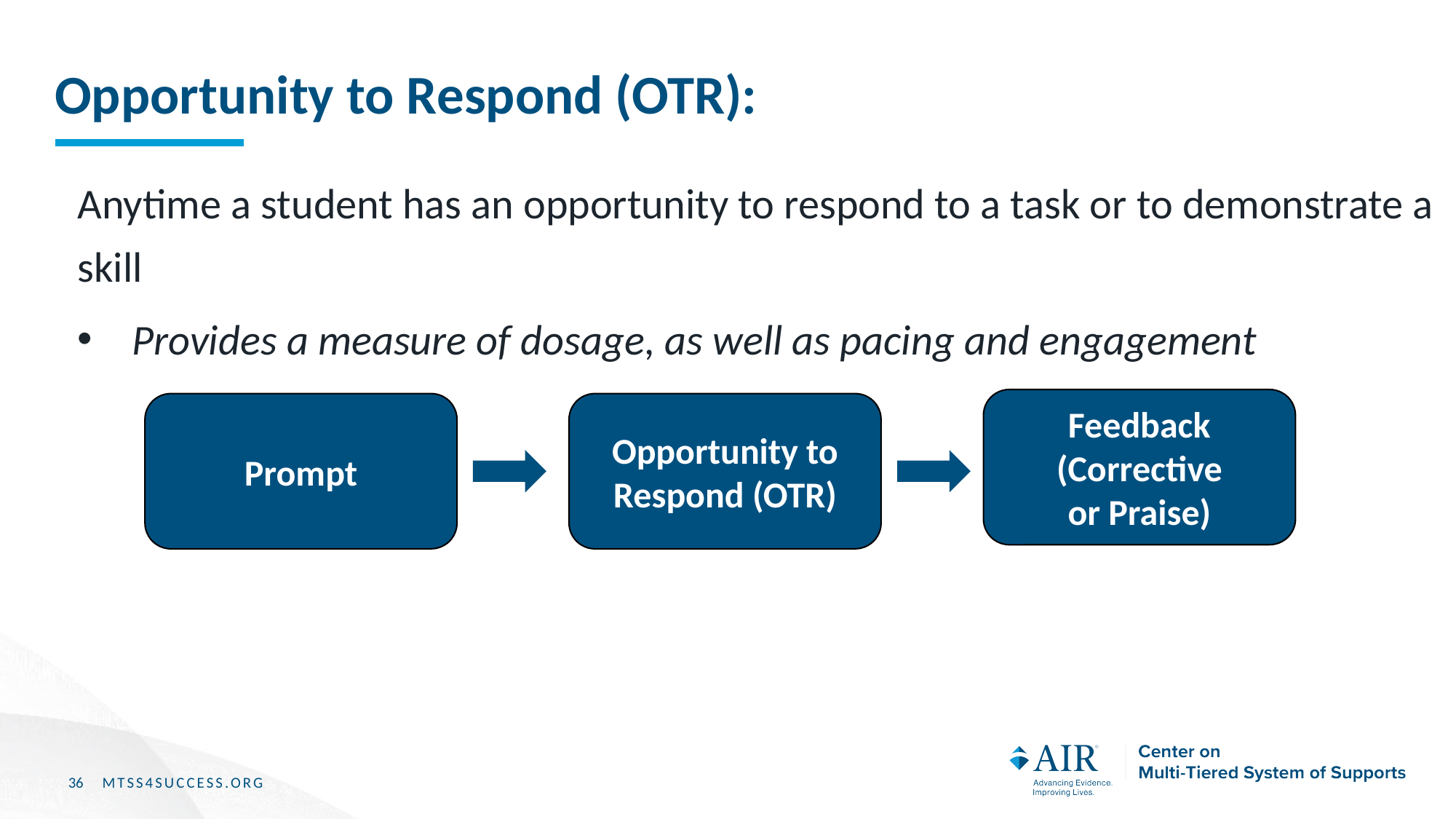

# Opportunity to Respond (OTR):
Anytime a student has an opportunity to respond to a task or to demonstrate a skill
Provides a measure of dosage, as well as pacing and engagement

Feedback (Corrective
or Praise)
Prompt
Opportunity to Respond (OTR)

36